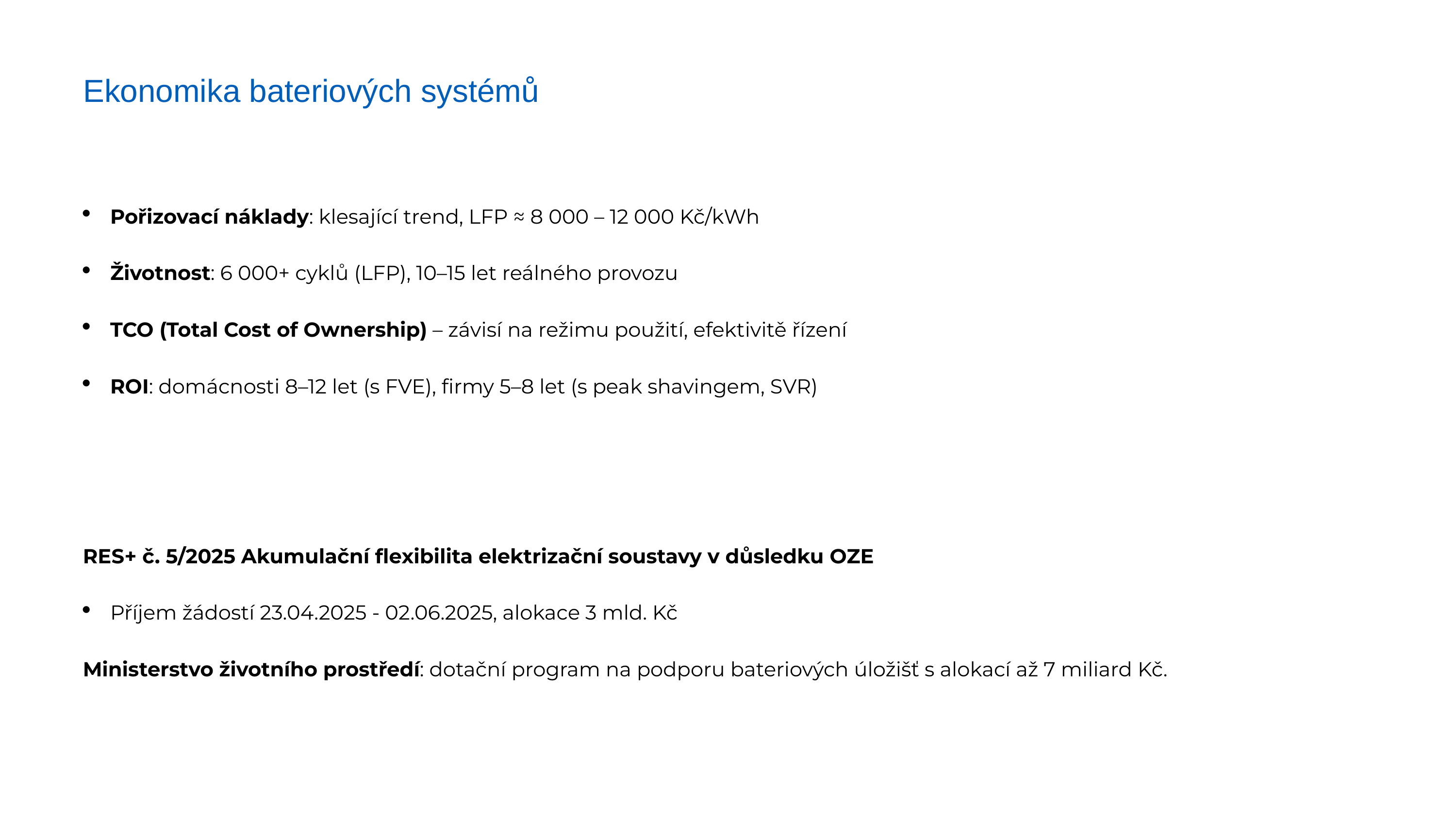

Ekonomika bateriových systémů
Pořizovací náklady: klesající trend, LFP ≈ 8 000 – 12 000 Kč/kWh
Životnost: 6 000+ cyklů (LFP), 10–15 let reálného provozu
TCO (Total Cost of Ownership) – závisí na režimu použití, efektivitě řízení
ROI: domácnosti 8–12 let (s FVE), firmy 5–8 let (s peak shavingem, SVR)

RES+ č. 5/2025 Akumulační flexibilita elektrizační soustavy v důsledku OZE
Příjem žádostí 23.04.2025 - 02.06.2025, alokace 3 mld. Kč
Ministerstvo životního prostředí: dotační program na podporu bateriových úložišť s alokací až 7 miliard Kč.